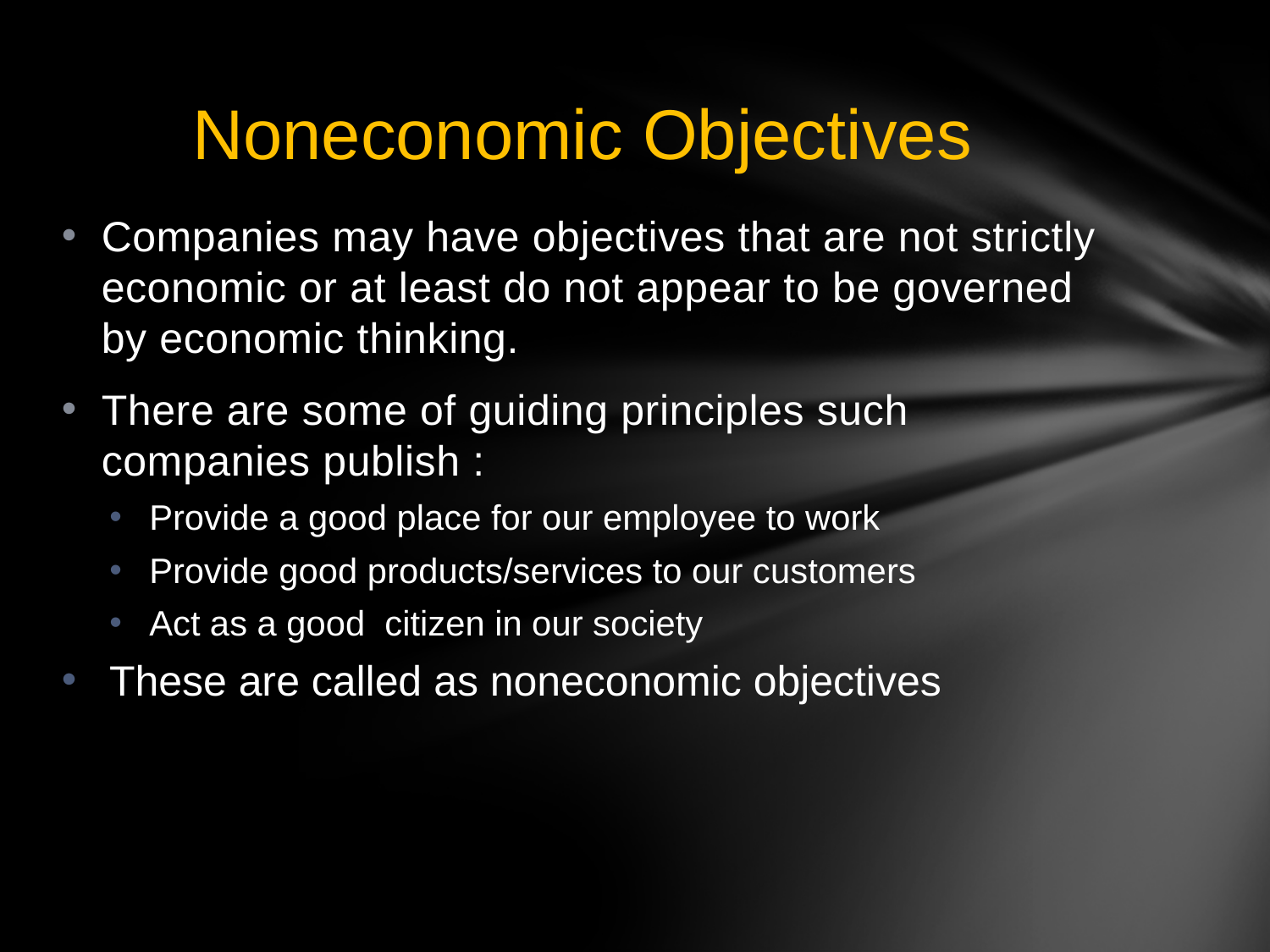

# Noneconomic Objectives
Companies may have objectives that are not strictly economic or at least do not appear to be governed by economic thinking.
There are some of guiding principles such companies publish :
Provide a good place for our employee to work
Provide good products/services to our customers
Act as a good  citizen in our society
These are called as noneconomic objectives